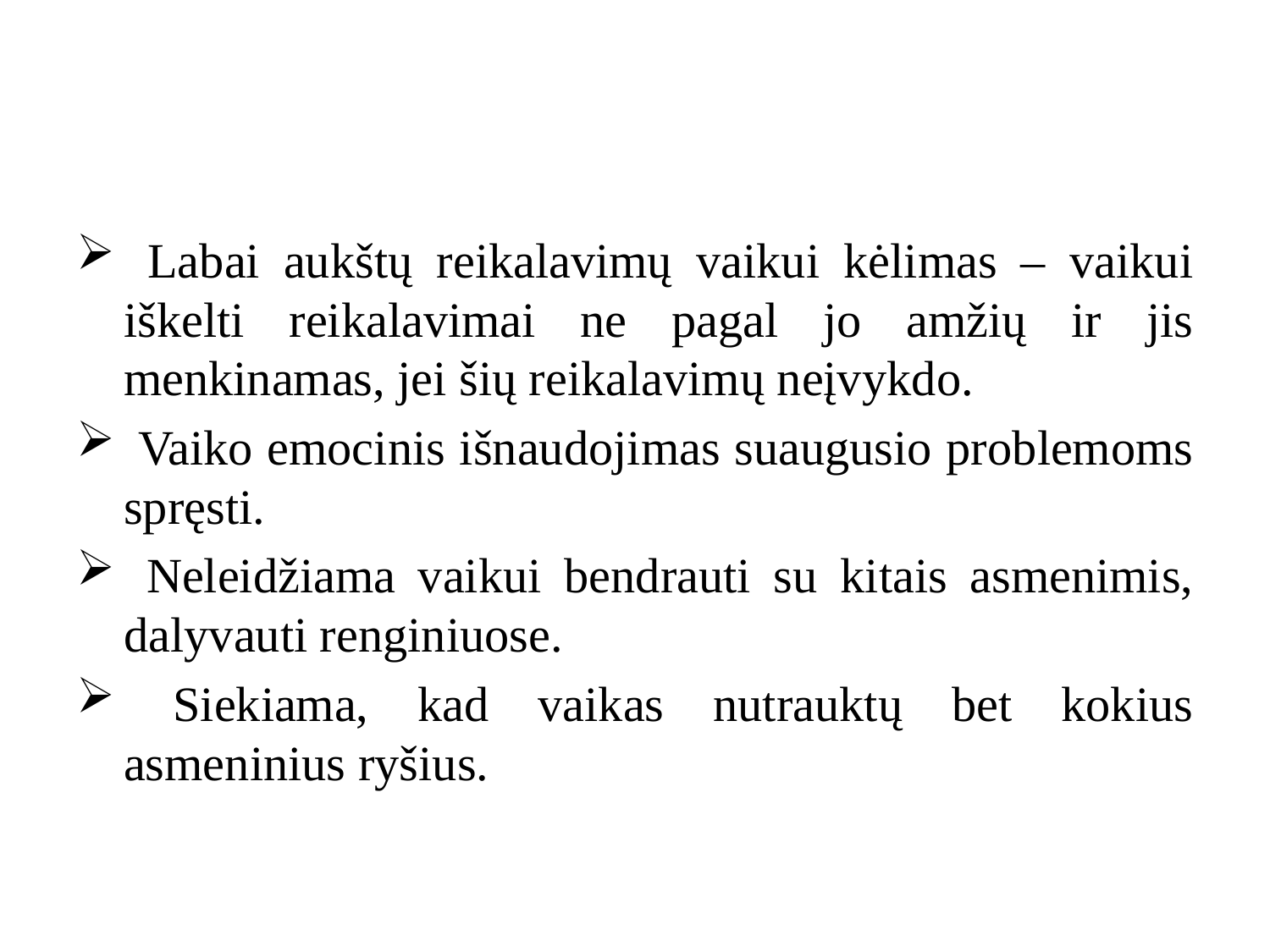

Labai aukštų reikalavimų vaikui kėlimas – vaikui iškelti reikalavimai ne pagal jo amžių ir jis menkinamas, jei šių reikalavimų neįvykdo.
 Vaiko emocinis išnaudojimas suaugusio problemoms spręsti.
 Neleidžiama vaikui bendrauti su kitais asmenimis, dalyvauti renginiuose.
 Siekiama, kad vaikas nutrauktų bet kokius asmeninius ryšius.